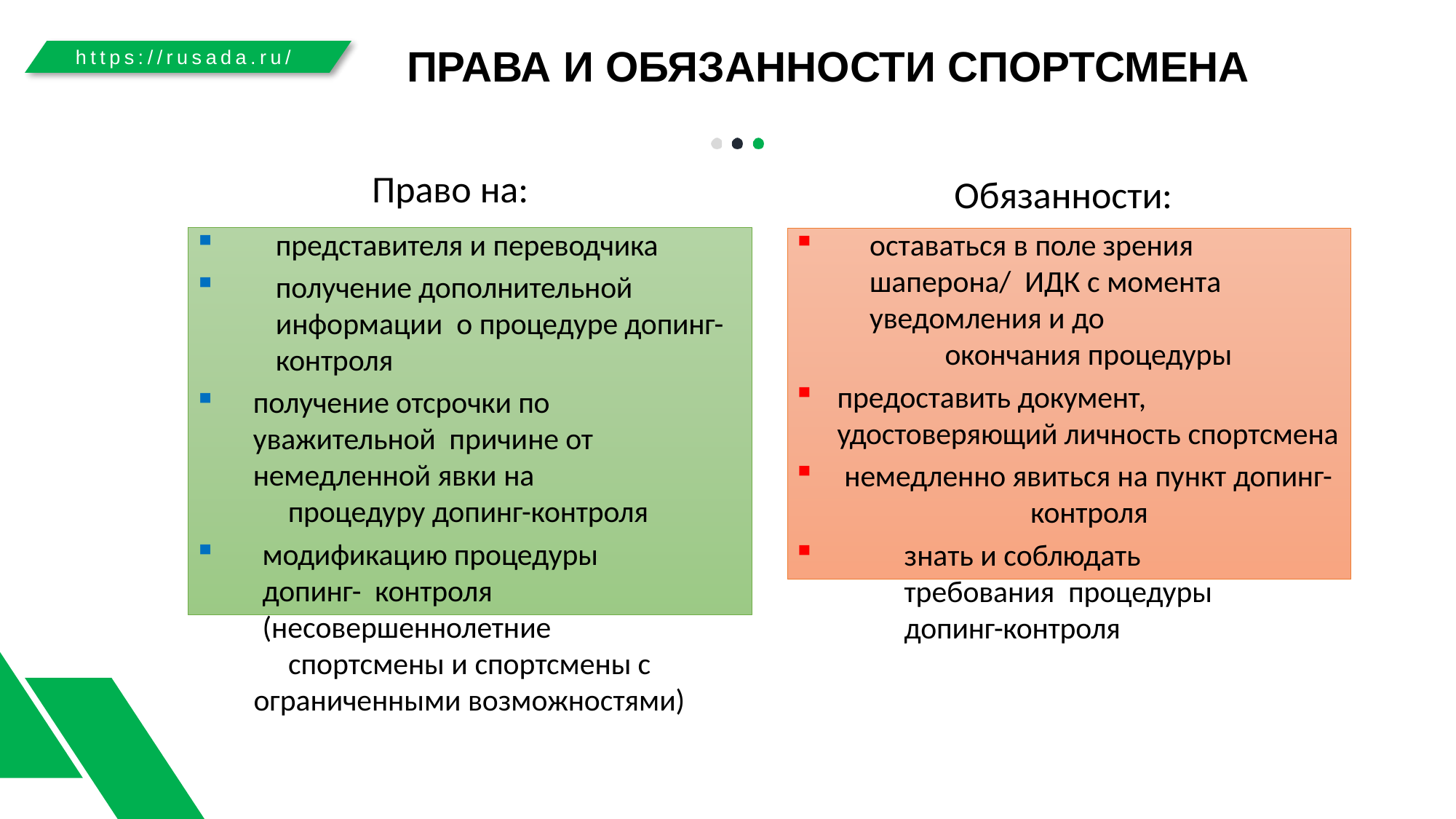

# ПРАВА И ОБЯЗАННОСТИ СПОРТСМЕНА

https://rusada.ru/

Право на:
представителя и переводчика
получение дополнительной информации  о процедуре допинг-контроля
получение отсрочки по уважительной  причине от немедленной явки на
процедуру допинг-контроля
модификацию процедуры допинг-  контроля (несовершеннолетние
спортсмены и спортсмены с  ограниченными возможностями)
Обязанности:
оставаться в поле зрения шаперона/  ИДК с момента уведомления и до
окончания процедуры
предоставить документ,  удостоверяющий личность спортсмена
немедленно явиться на пункт допинг-
контроля
знать и соблюдать требования  процедуры допинг-контроля